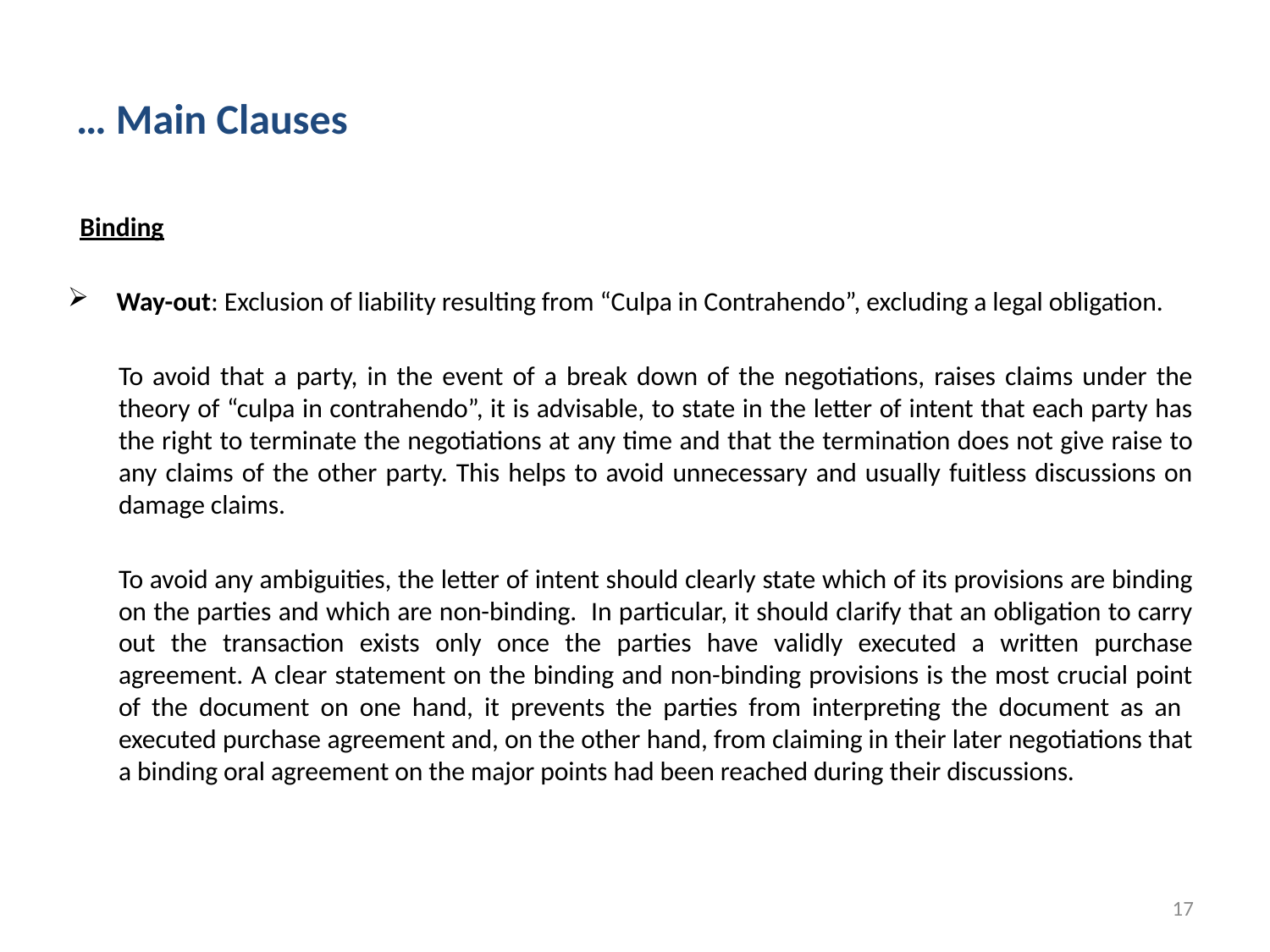

# … Main Clauses

Binding

Way-out: Exclusion of liability resulting from “Culpa in Contrahendo”, excluding a legal obligation.

To avoid that a party, in the event of a break down of the negotiations, raises claims under the theory of “culpa in contrahendo”, it is advisable, to state in the letter of intent that each party has the right to terminate the negotiations at any time and that the termination does not give raise to any claims of the other party. This helps to avoid unnecessary and usually fuitless discussions on damage claims.

To avoid any ambiguities, the letter of intent should clearly state which of its provisions are binding on the parties and which are non-binding.  In particular, it should clarify that an obligation to carry out the transaction exists only once the parties have validly executed a written purchase agreement. A clear statement on the binding and non-binding provisions is the most crucial point of the document on one hand, it prevents the parties from interpreting the document as an  executed purchase agreement and, on the other hand, from claiming in their later negotiations that a binding oral agreement on the major points had been reached during their discussions.

17